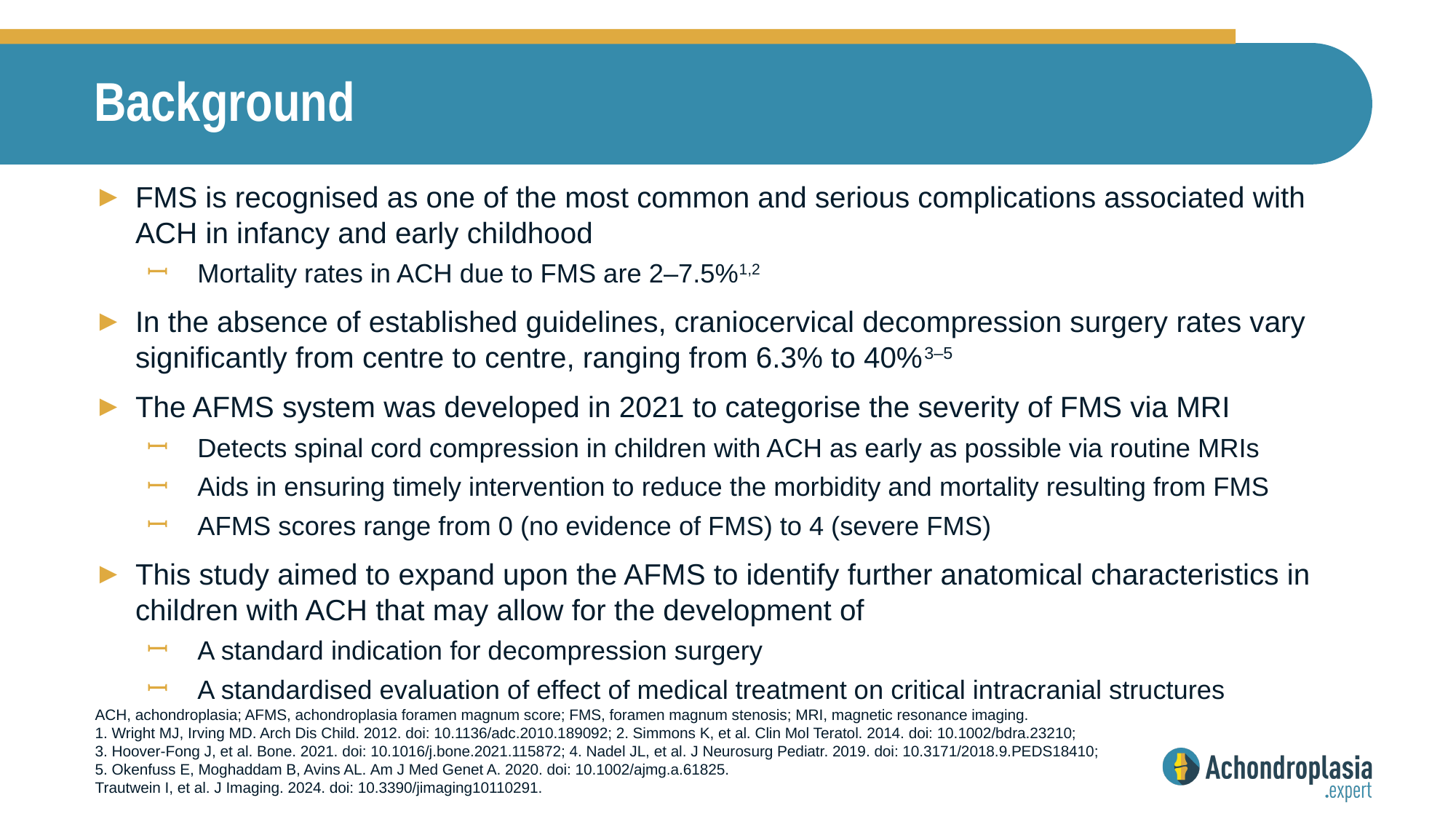

# Background
FMS is recognised as one of the most common and serious complications associated with ACH in infancy and early childhood
Mortality rates in ACH due to FMS are 2–7.5%1,2
In the absence of established guidelines, craniocervical decompression surgery rates vary significantly from centre to centre, ranging from 6.3% to 40%3–5
The AFMS system was developed in 2021 to categorise the severity of FMS via MRI
Detects spinal cord compression in children with ACH as early as possible via routine MRIs
Aids in ensuring timely intervention to reduce the morbidity and mortality resulting from FMS
AFMS scores range from 0 (no evidence of FMS) to 4 (severe FMS)
This study aimed to expand upon the AFMS to identify further anatomical characteristics in children with ACH that may allow for the development of
A standard indication for decompression surgery
A standardised evaluation of effect of medical treatment on critical intracranial structures
ACH, achondroplasia; AFMS, achondroplasia foramen magnum score; FMS, foramen magnum stenosis; MRI, magnetic resonance imaging.
1. Wright MJ, Irving MD. Arch Dis Child. 2012. doi: 10.1136/adc.2010.189092; 2. Simmons K, et al. Clin Mol Teratol. 2014. doi: 10.1002/bdra.23210;
3. Hoover-Fong J, et al. Bone. 2021. doi: 10.1016/j.bone.2021.115872; 4. Nadel JL, et al. J Neurosurg Pediatr. 2019. doi: 10.3171/2018.9.PEDS18410;
5. Okenfuss E, Moghaddam B, Avins AL. Am J Med Genet A. 2020. doi: 10.1002/ajmg.a.61825.
Trautwein I, et al. J Imaging. 2024. doi: 10.3390/jimaging10110291.